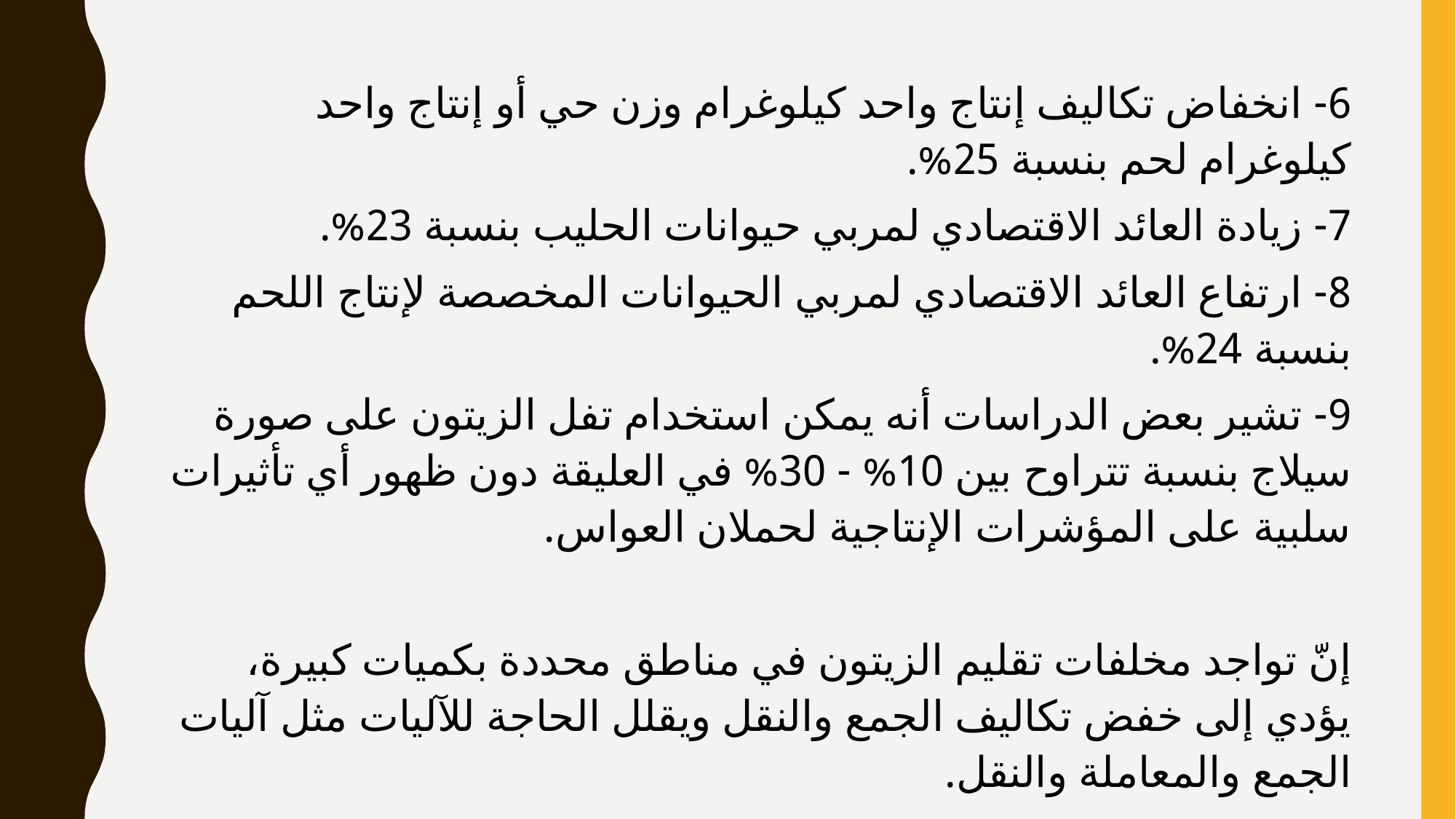

6- انخفاض تكاليف إنتاج واحد كيلوغرام وزن حي أو إنتاج واحد كيلوغرام لحم بنسبة 25%.
7- زيادة العائد الاقتصادي لمربي حيوانات الحليب بنسبة 23%.
8- ارتفاع العائد الاقتصادي لمربي الحيوانات المخصصة لإنتاج اللحم بنسبة 24%.
9- تشير بعض الدراسات أنه يمكن استخدام تفل الزيتون على صورة سيلاج بنسبة تتراوح بين 10% - 30% في العليقة دون ظهور أي تأثيرات سلبية على المؤشرات الإنتاجية لحملان العواس.

إنّ تواجد مخلفات تقليم الزيتون في مناطق محددة بكميات كبيرة، يؤدي إلى خفض تكاليف الجمع والنقل ويقلل الحاجة للآليات مثل آليات الجمع والمعاملة والنقل.